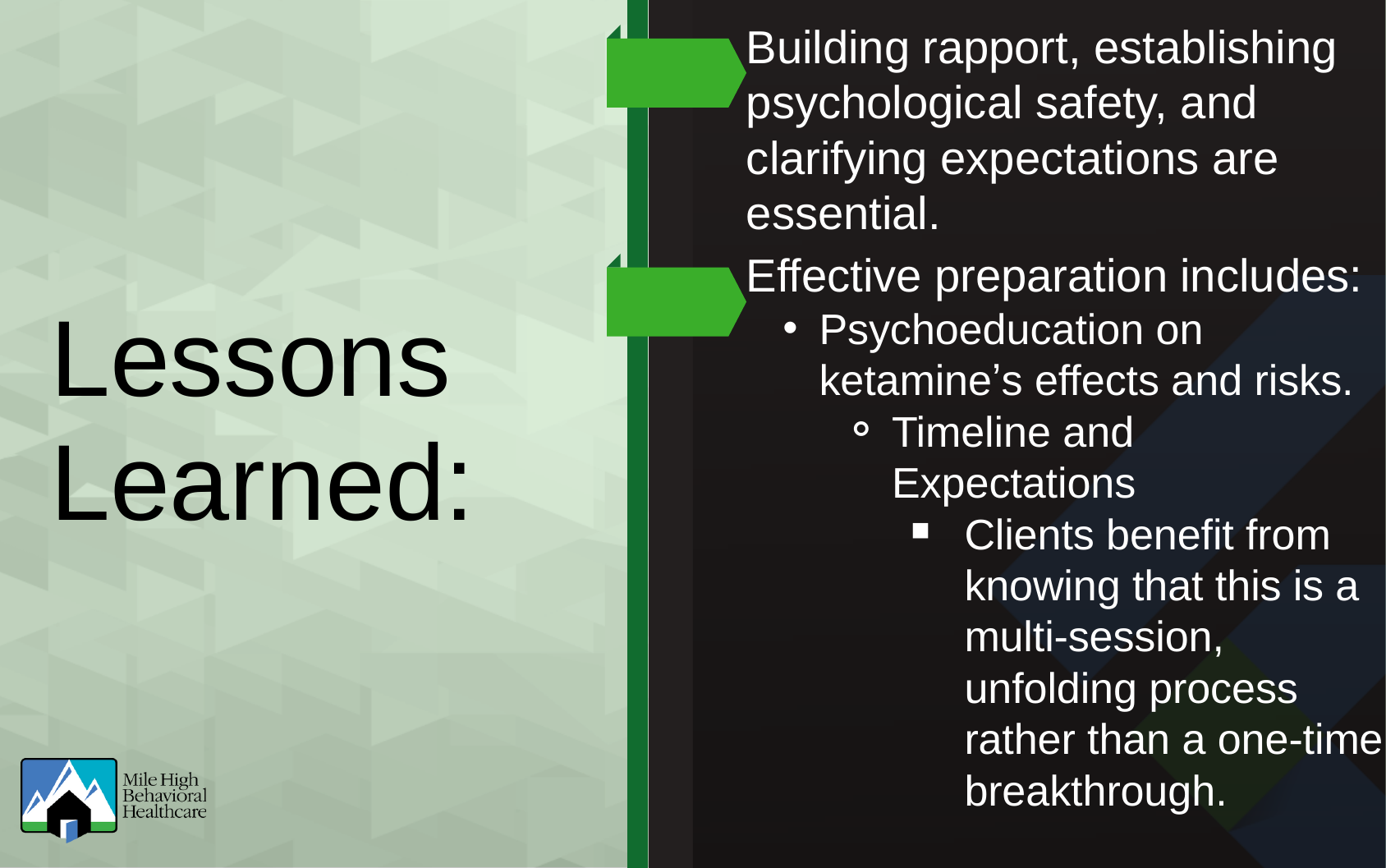

Building rapport, establishing psychological safety, and clarifying expectations are essential.

Effective preparation includes:
Psychoeducation on ketamineʼs effects and risks.
Timeline and Expectations
Clients benefit from knowing that this is a multi-session, unfolding process rather than a one-time breakthrough.

Lessons Learned: